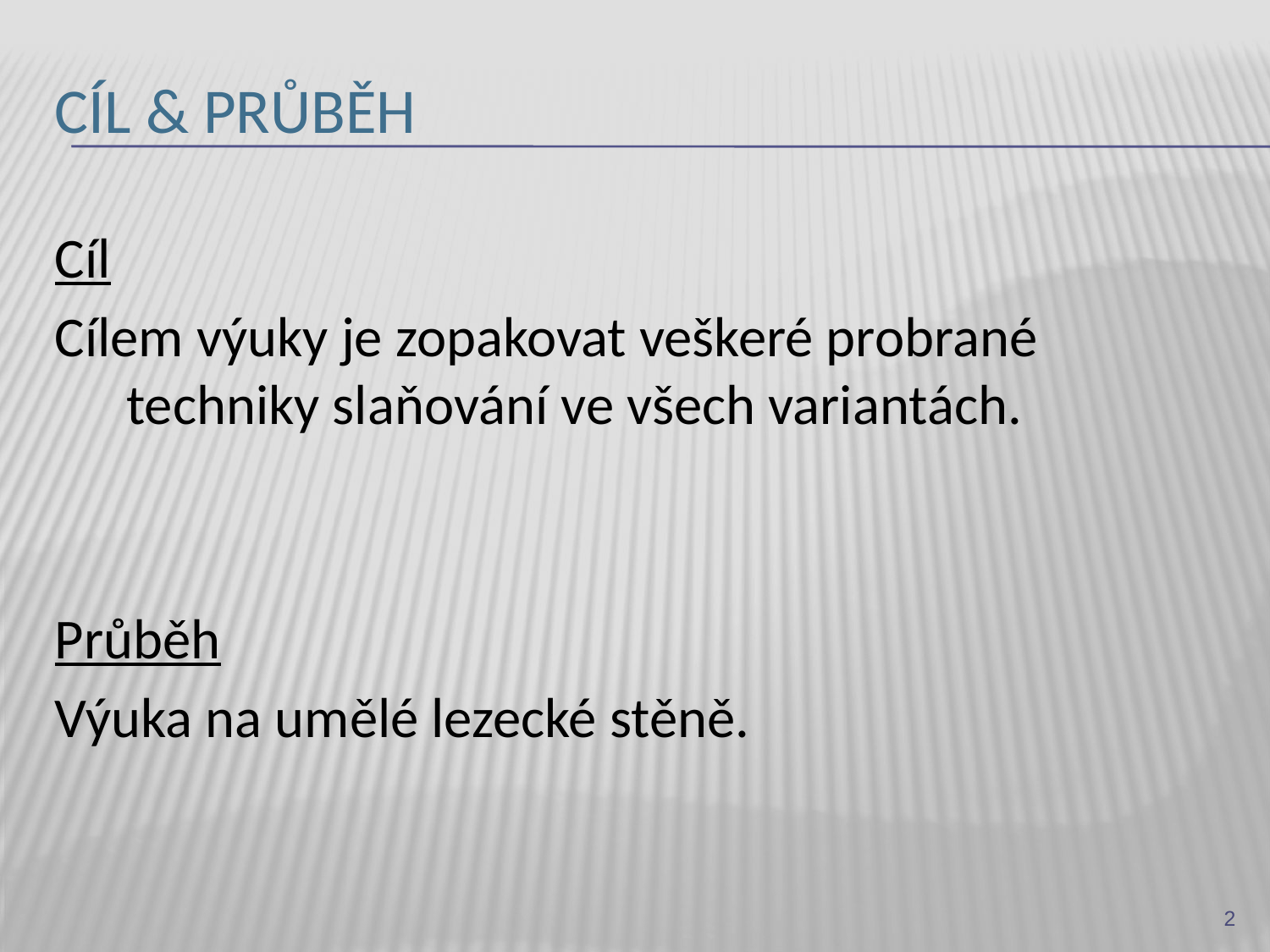

# Cíl & průběh
Cíl
Cílem výuky je zopakovat veškeré probrané techniky slaňování ve všech variantách.

Průběh
Výuka na umělé lezecké stěně.
2